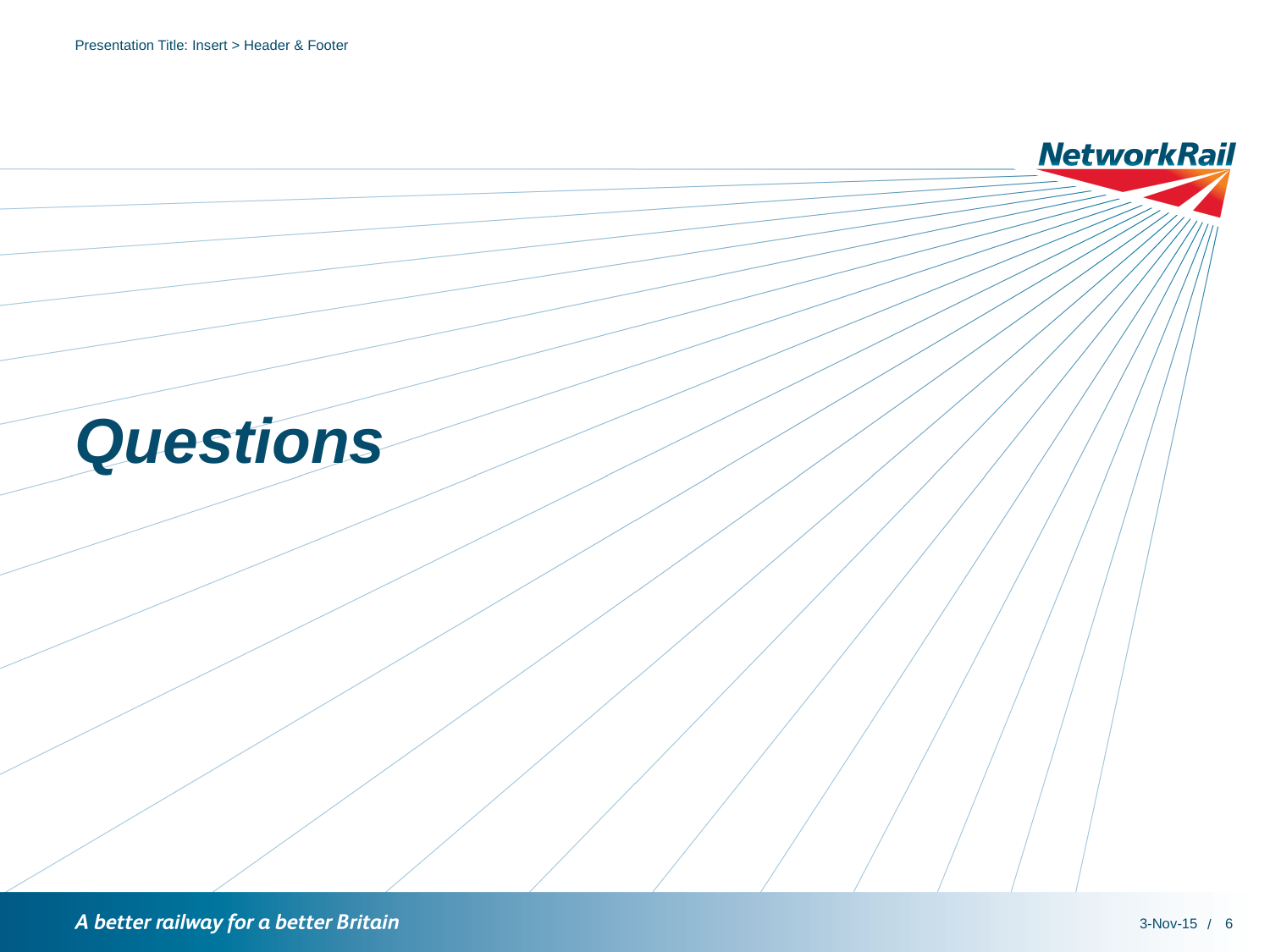

Presentation Title: Insert > Header & Footer
# Questions
6
3-Nov-15